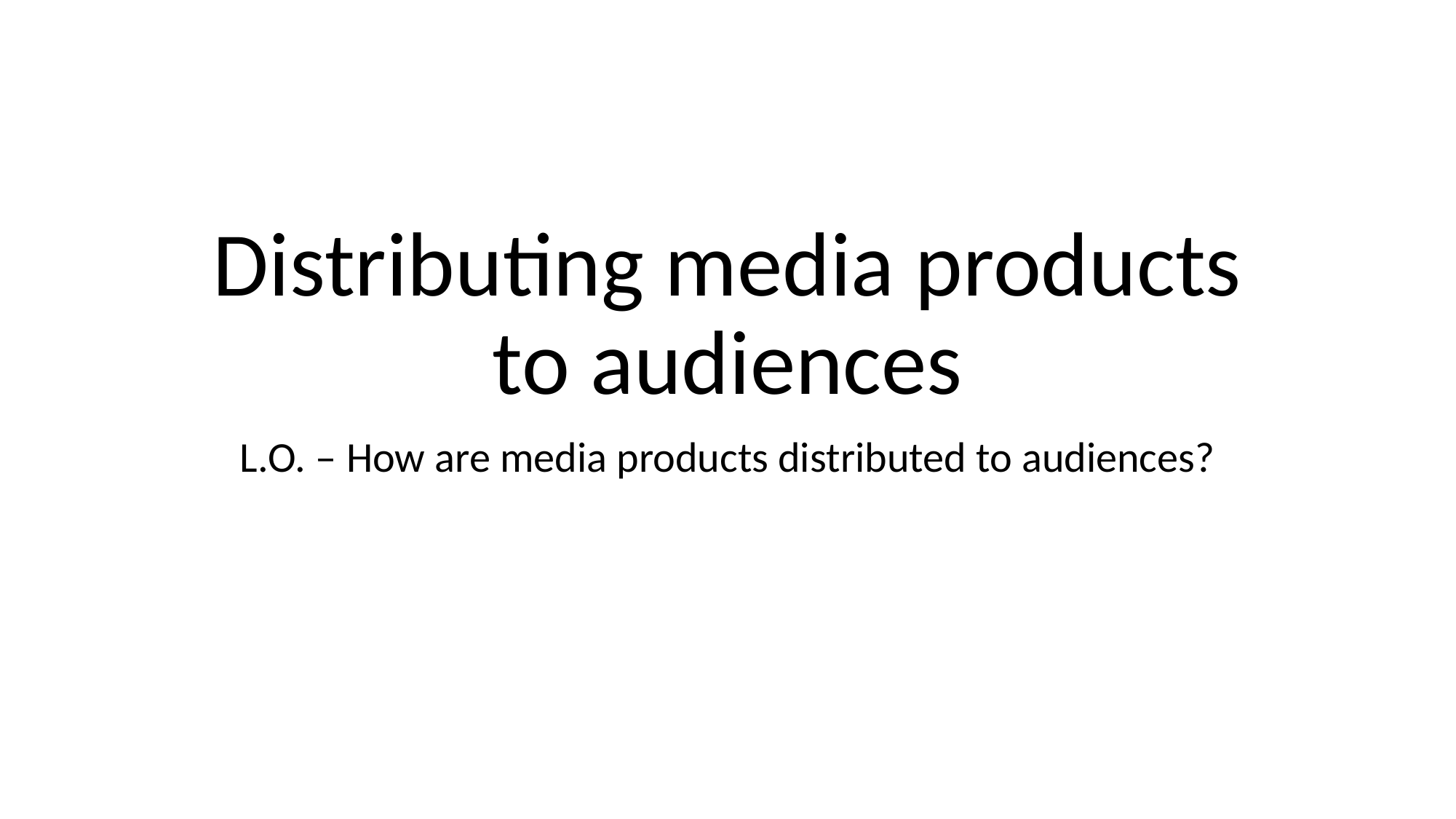

# Distributing media products to audiences
L.O. – How are media products distributed to audiences?